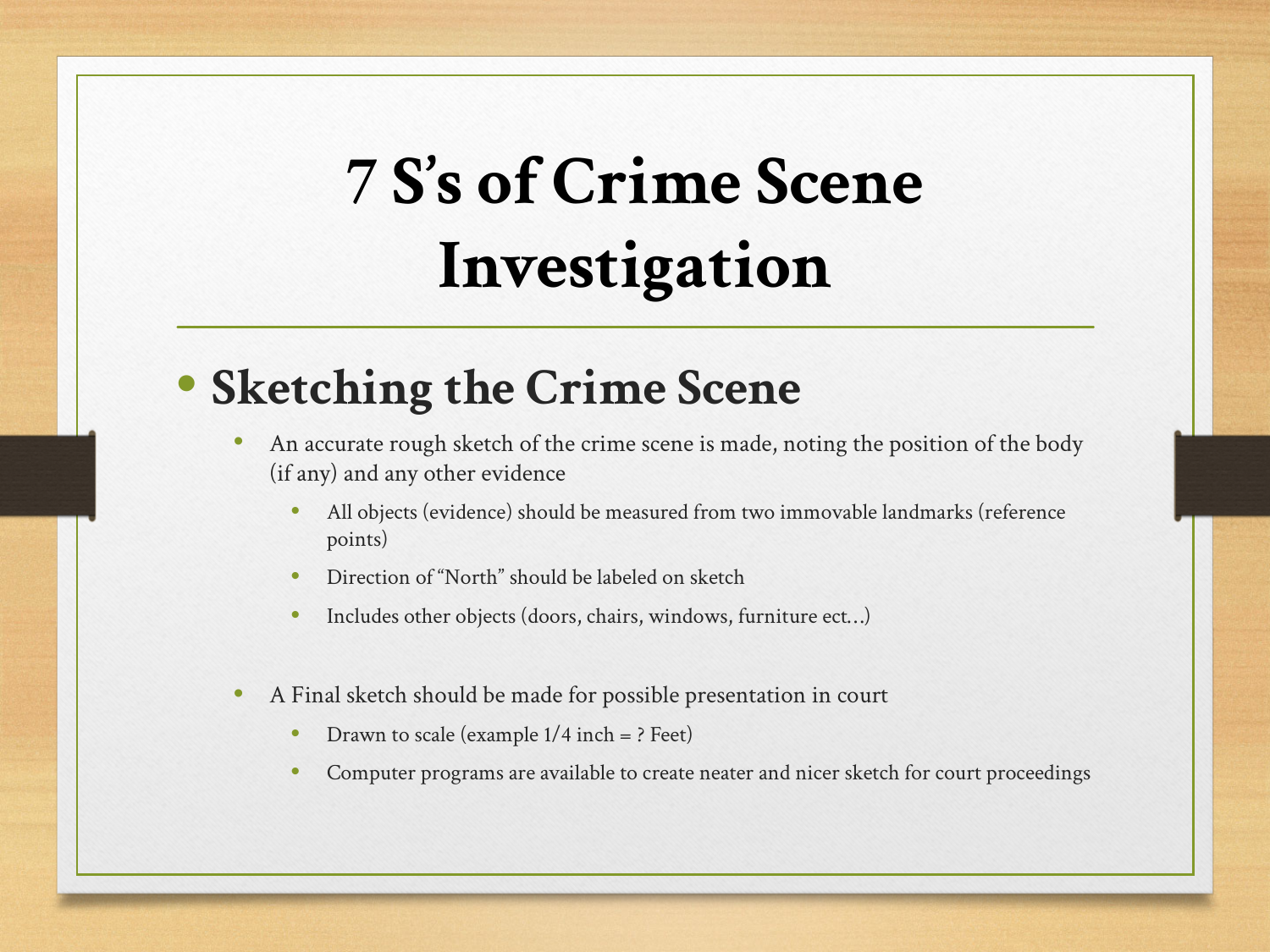

# 7 S’s of Crime Scene Investigation
Sketching the Crime Scene
An accurate rough sketch of the crime scene is made, noting the position of the body (if any) and any other evidence
All objects (evidence) should be measured from two immovable landmarks (reference points)
Direction of “North” should be labeled on sketch
Includes other objects (doors, chairs, windows, furniture ect…)

A Final sketch should be made for possible presentation in court
Drawn to scale (example 1/4 inch = ? Feet)
Computer programs are available to create neater and nicer sketch for court proceedings